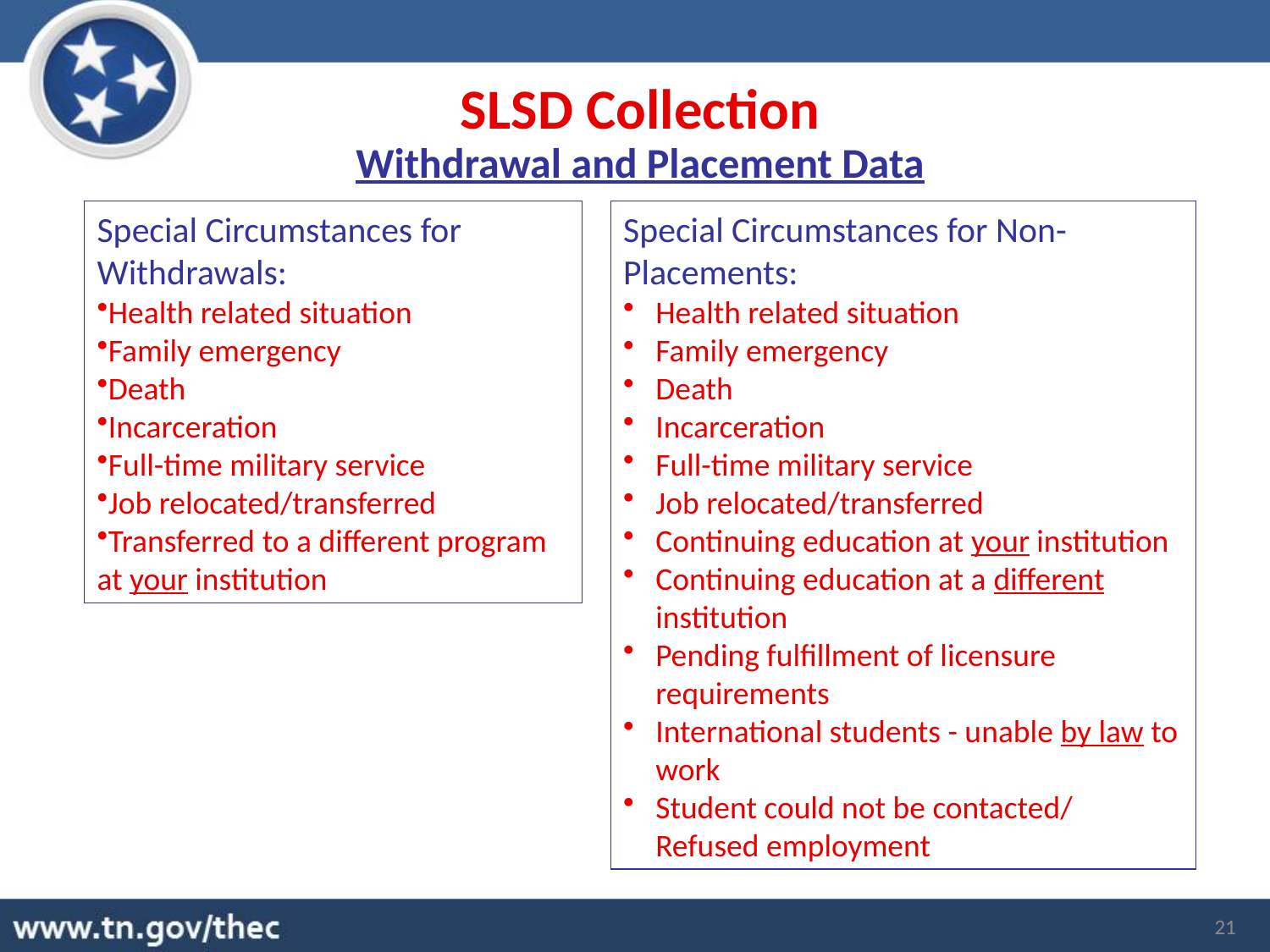

SLSD Collection
Withdrawal and Placement Data
Special Circumstances for Withdrawals:
Health related situation
Family emergency
Death
Incarceration
Full-time military service
Job relocated/transferred
Transferred to a different program at your institution
Special Circumstances for Non-Placements:
Health related situation
Family emergency
Death
Incarceration
Full-time military service
Job relocated/transferred
Continuing education at your institution
Continuing education at a different institution
Pending fulfillment of licensure requirements
International students - unable by law to work
Student could not be contacted/ Refused employment
21